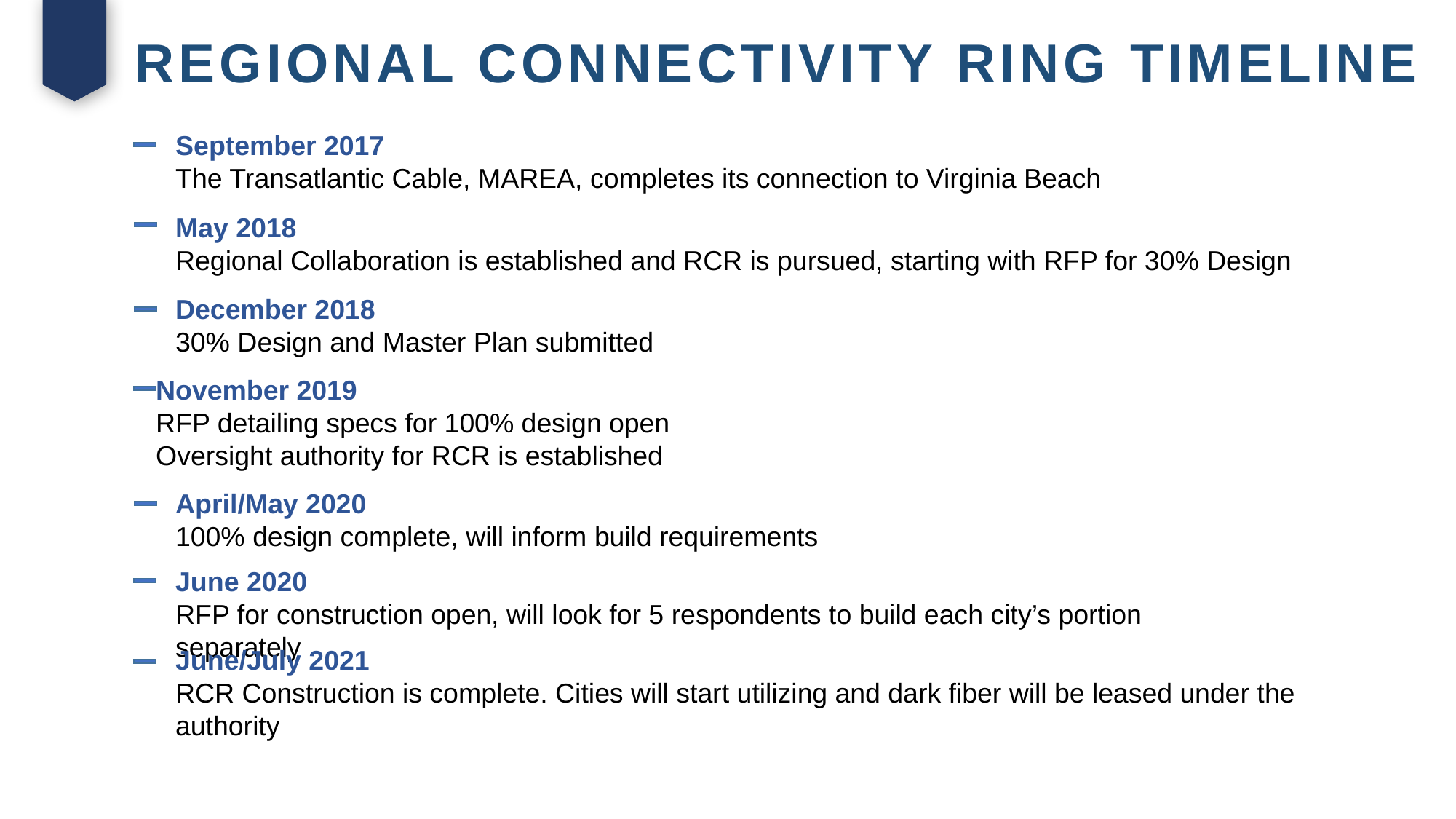

REGIONAL CONNECTIVITY RING TIMELINE

September 2017
The Transatlantic Cable, MAREA, completes its connection to Virginia Beach

May 2018
Regional Collaboration is established and RCR is pursued, starting with RFP for 30% Design

December 2018
30% Design and Master Plan submitted

November 2019
RFP detailing specs for 100% design open
Oversight authority for RCR is established

April/May 2020
100% design complete, will inform build requirements

June 2020
RFP for construction open, will look for 5 respondents to build each city’s portion separately

June/July 2021
RCR Construction is complete. Cities will start utilizing and dark fiber will be leased under the authority